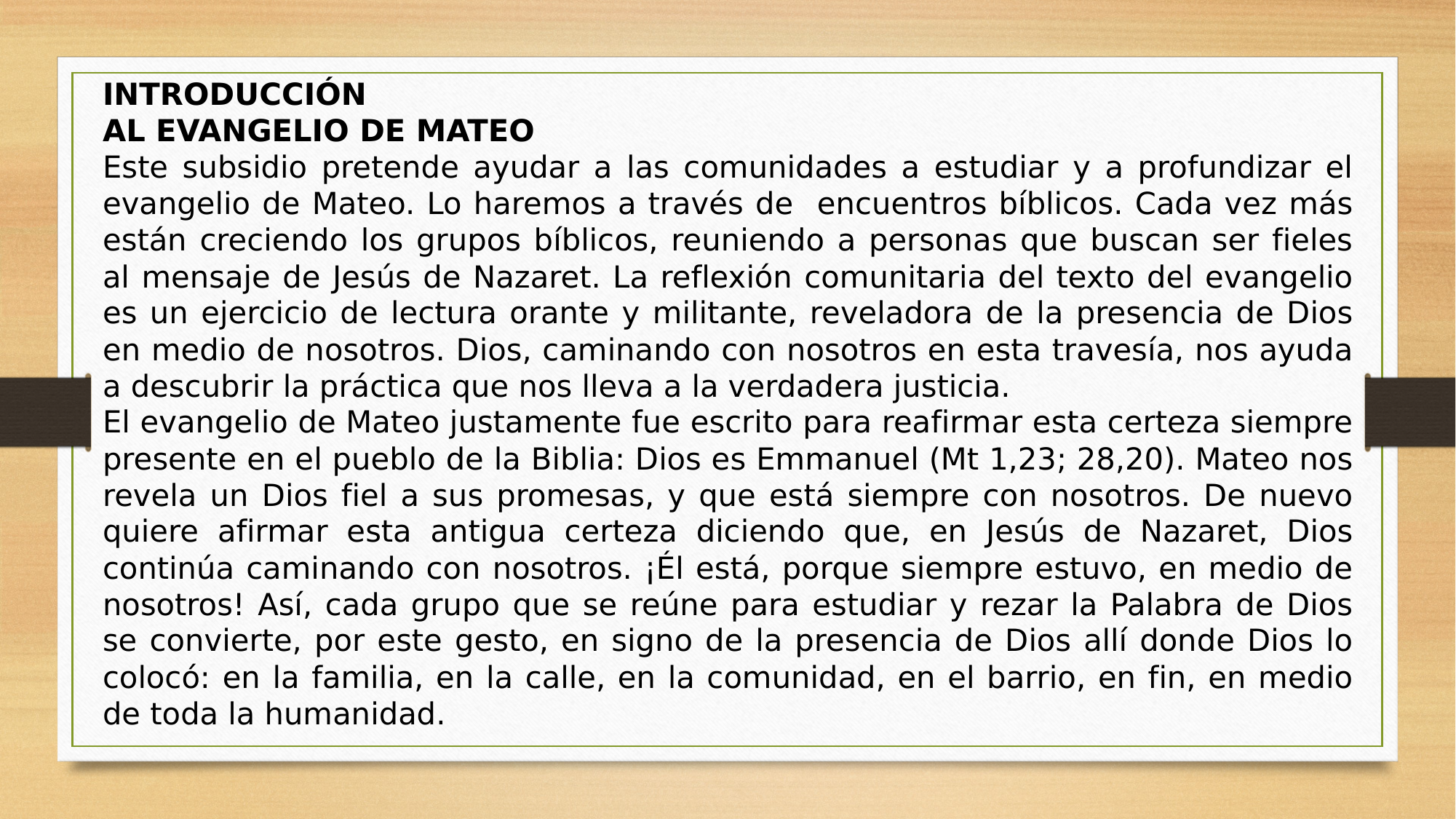

INTRODUCCIÓN
AL EVANGELIO DE MATEO
Este subsidio pretende ayudar a las comunidades a estudiar y a profundizar el evangelio de Mateo. Lo haremos a través de  encuentros bíblicos. Cada vez más están creciendo los grupos bíblicos, reuniendo a personas que buscan ser fieles al mensaje de Jesús de Nazaret. La reflexión comunitaria del texto del evangelio es un ejercicio de lectura orante y militante, reveladora de la presencia de Dios en medio de nosotros. Dios, caminando con nosotros en esta travesía, nos ayuda a descubrir la práctica que nos lleva a la verdadera justicia.
El evangelio de Mateo justamente fue escrito para reafirmar esta certeza siempre presente en el pueblo de la Biblia: Dios es Emmanuel (Mt 1,23; 28,20). Mateo nos revela un Dios fiel a sus promesas, y que está siempre con nosotros. De nuevo quiere afirmar esta antigua certeza diciendo que, en Jesús de Nazaret, Dios continúa caminando con nosotros. ¡Él está, porque siempre estuvo, en medio de nosotros! Así, cada grupo que se reúne para estudiar y rezar la Palabra de Dios se convierte, por este gesto, en signo de la presencia de Dios allí donde Dios lo colocó: en la familia, en la calle, en la comunidad, en el barrio, en fin, en medio de toda la humanidad.